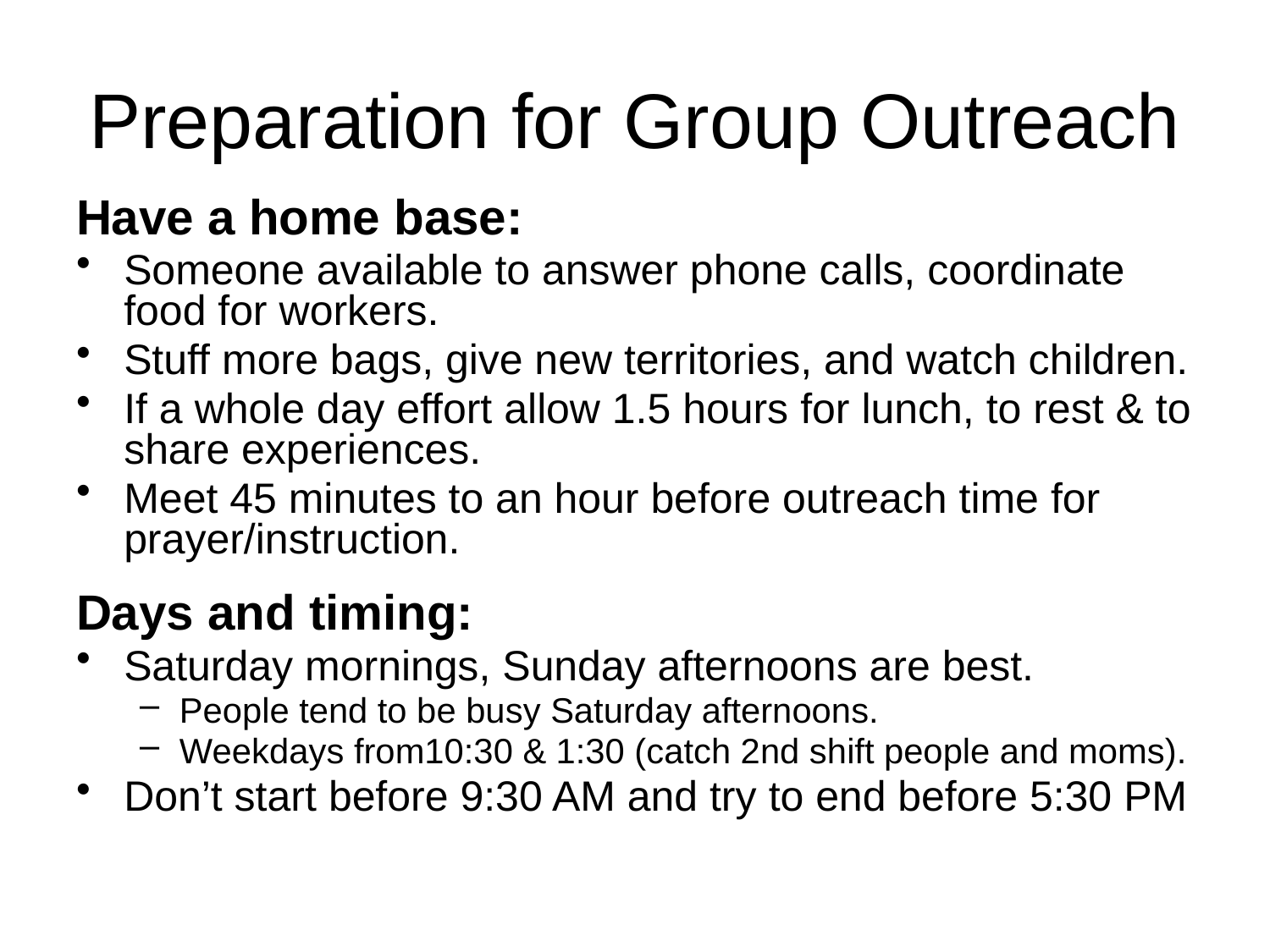

# Preparation for Group Outreach
Have a home base:
Someone available to answer phone calls, coordinate food for workers.
Stuff more bags, give new territories, and watch children.
If a whole day effort allow 1.5 hours for lunch, to rest & to share experiences.
Meet 45 minutes to an hour before outreach time for prayer/instruction.

Days and timing:
Saturday mornings, Sunday afternoons are best.
People tend to be busy Saturday afternoons.
Weekdays from10:30 & 1:30 (catch 2nd shift people and moms).
Don’t start before 9:30 AM and try to end before 5:30 PM